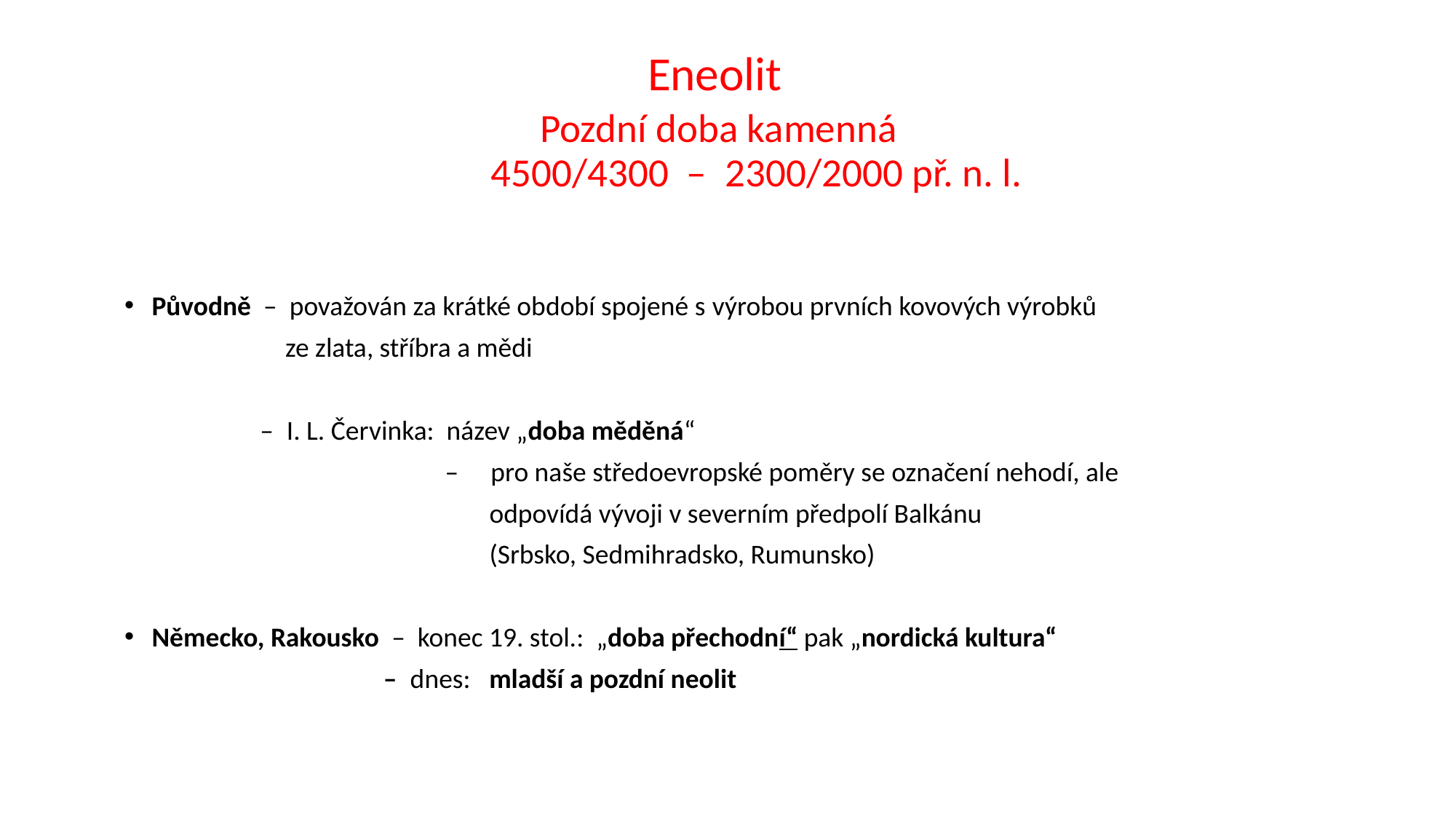

# Eneolit Pozdní doba kamenná 4500/4300  –  2300/2000 př. n. l.
Původně  –  považován za krátké období spojené s výrobou prvních kovových výrobků
                          ze zlata, stříbra a mědi

                      –  I. L. Červinka:  název „doba měděná“
                                                    –     pro naše středoevropské poměry se označení nehodí, ale
                                                           odpovídá vývoji v severním předpolí Balkánu
                                                           (Srbsko, Sedmihradsko, Rumunsko)

Německo, Rakousko  –  konec 19. stol.:  „doba přechodní“ pak „nordická kultura“
                                          –  dnes:   mladší a pozdní neolit